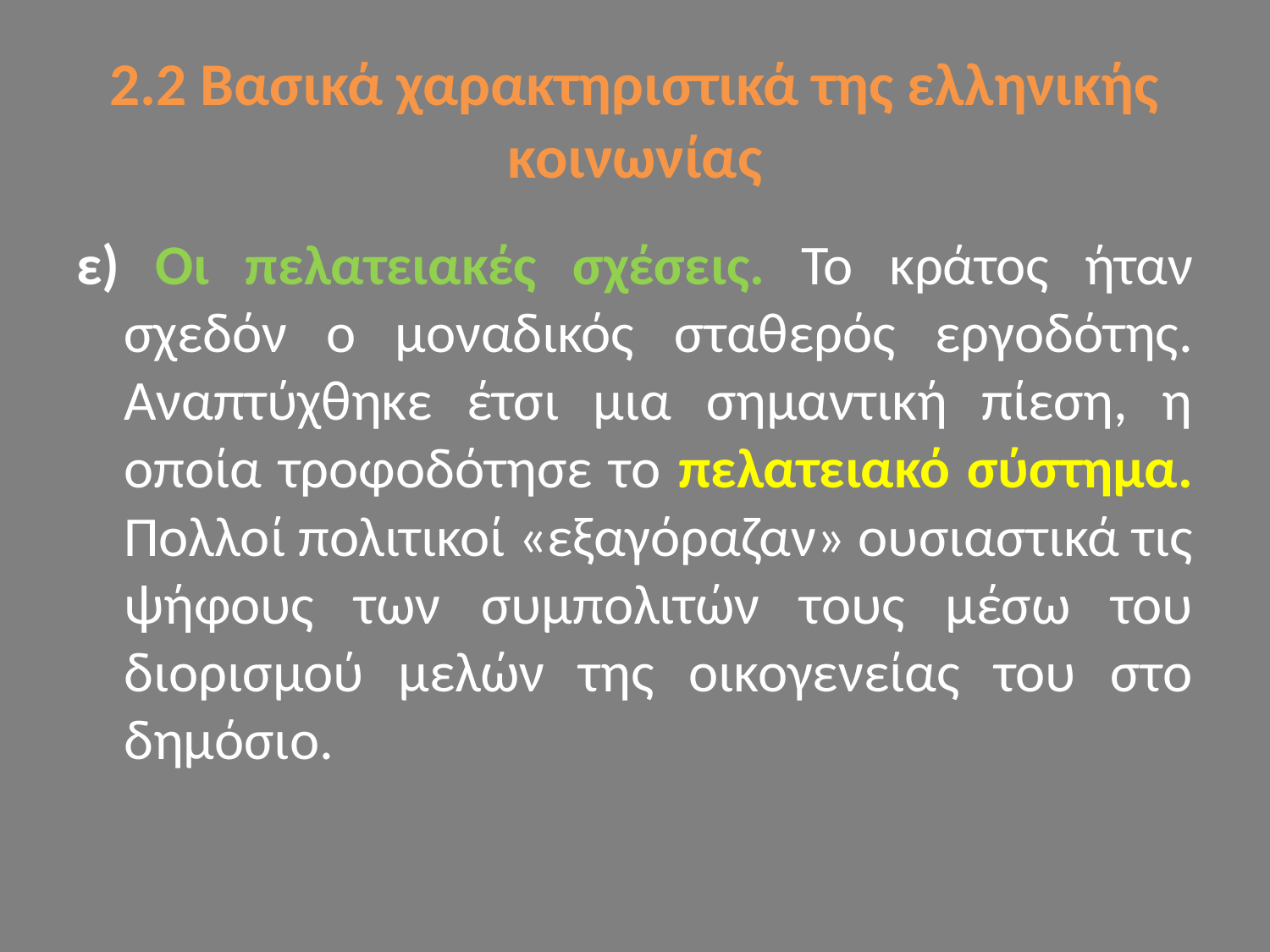

# 2.2 Βασικά χαρακτηριστικά της ελληνικής κοινωνίας
ε) Οι πελατειακές σχέσεις. Το κράτος ήταν σχεδόν ο μοναδικός σταθερός εργοδότης. Αναπτύχθηκε έτσι μια σημαντική πίεση, η οποία τροφοδότησε το πελατειακό σύστημα. Πολλοί πολιτικοί «εξαγόραζαν» ουσιαστικά τις ψήφους των συμπολιτών τους μέσω του διορισμού μελών της οικογενείας του στο δημόσιο.